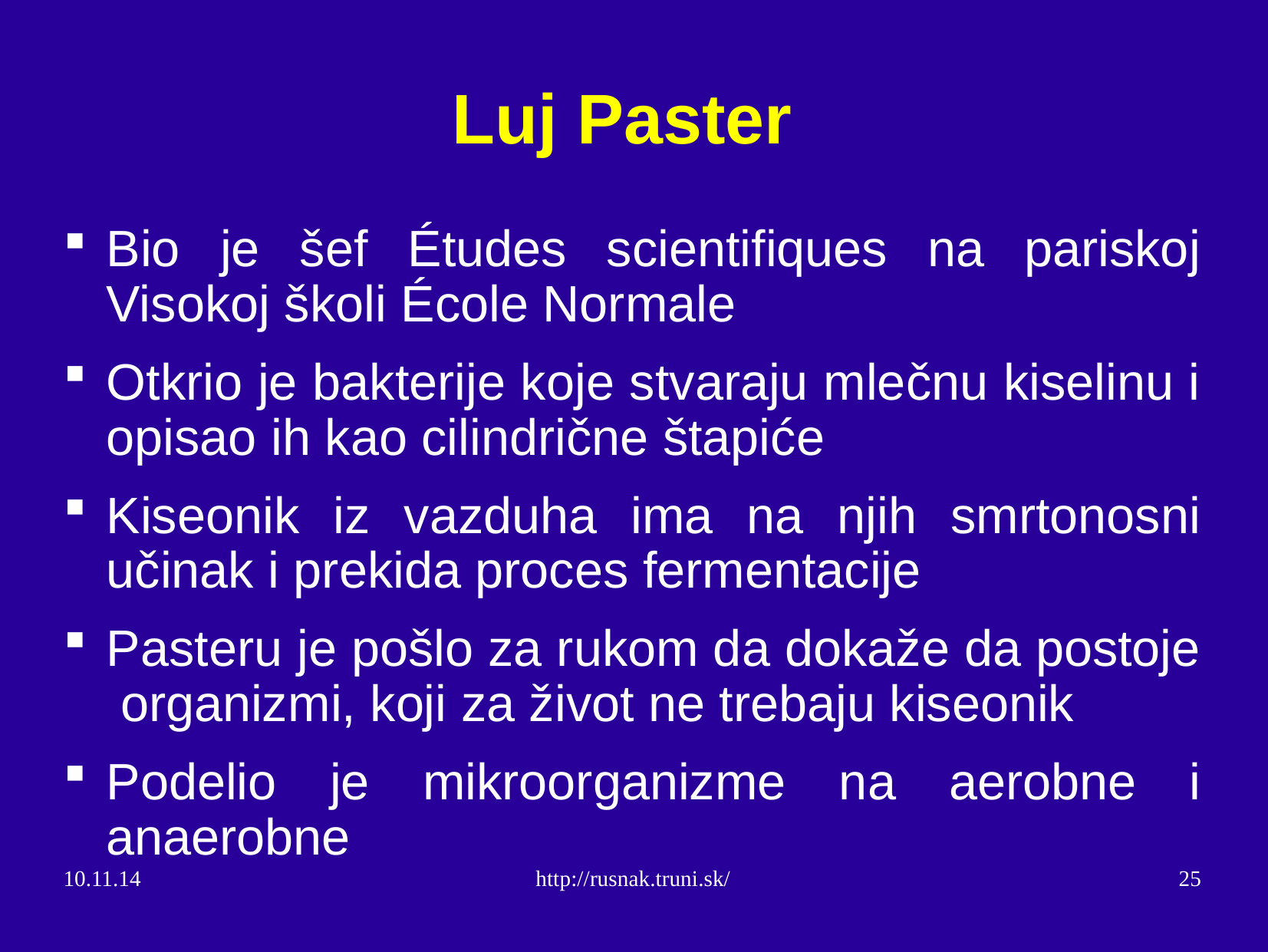

# Luj Paster
Bio je šef Études scientifiques na pariskoj Visokoj školi École Normale
Otkrio je bakterije koje stvaraju mlečnu kiselinu i opisao ih kao cilindrične štapiće
Kiseonik iz vazduha ima na njih smrtonosni učinak i prekida proces fermentacije
Pasteru je pošlo za rukom da dokaže da postoje  organizmi, koji za život ne trebaju kiseonik
Podelio je mikroorganizme na aerobne i anaerobne
10.11.14
http://rusnak.truni.sk/
25